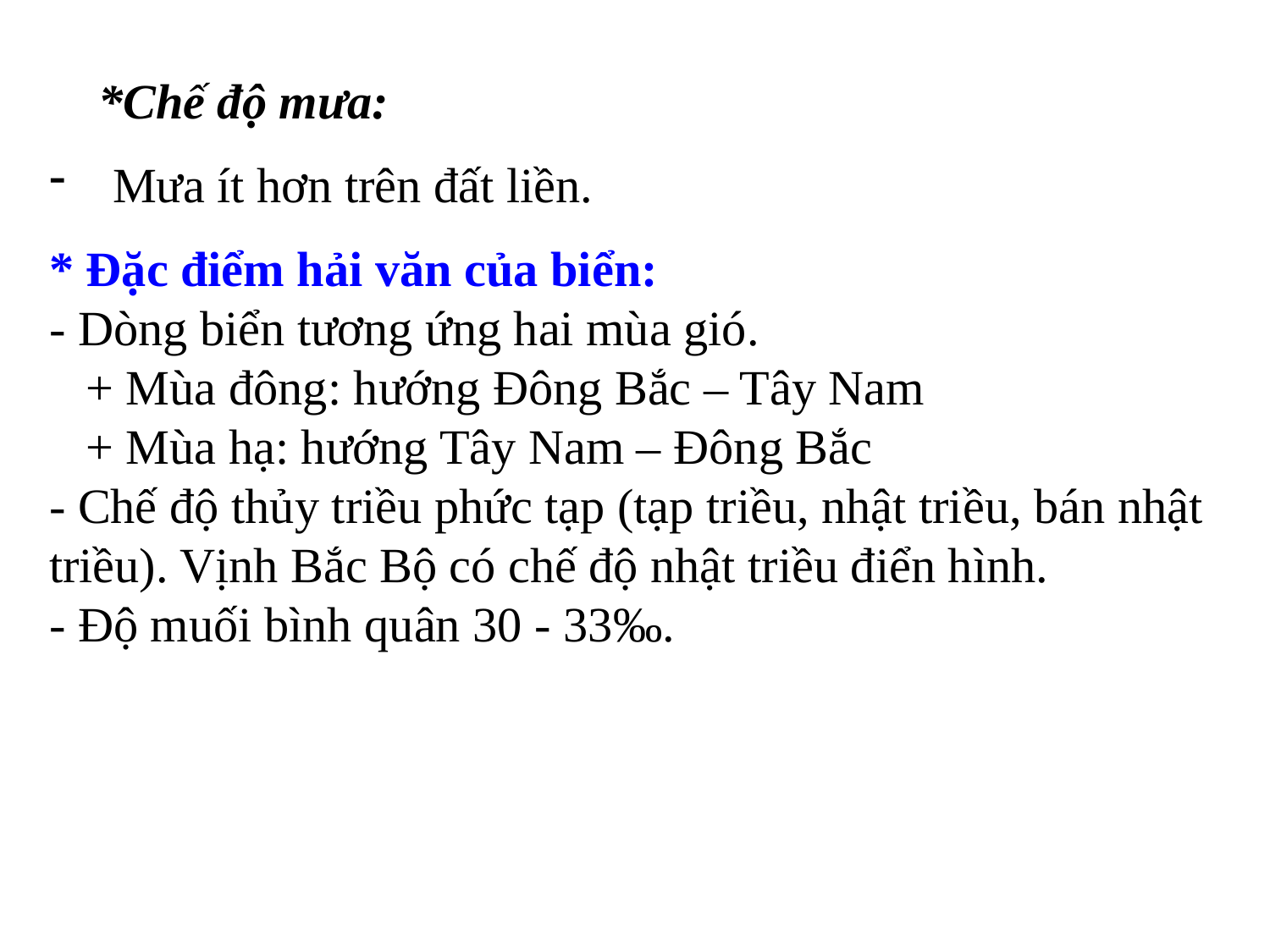

*Chế độ mưa:
Mưa ít hơn trên đất liền.
* Đặc điểm hải văn của biển:
- Dòng biển tương ứng hai mùa gió.
   + Mùa đông: hướng Đông Bắc – Tây Nam
   + Mùa hạ: hướng Tây Nam – Đông Bắc
- Chế độ thủy triều phức tạp (tạp triều, nhật triều, bán nhật triều). Vịnh Bắc Bộ có chế độ nhật triều điển hình.
- Độ muối bình quân 30 - 33‰.